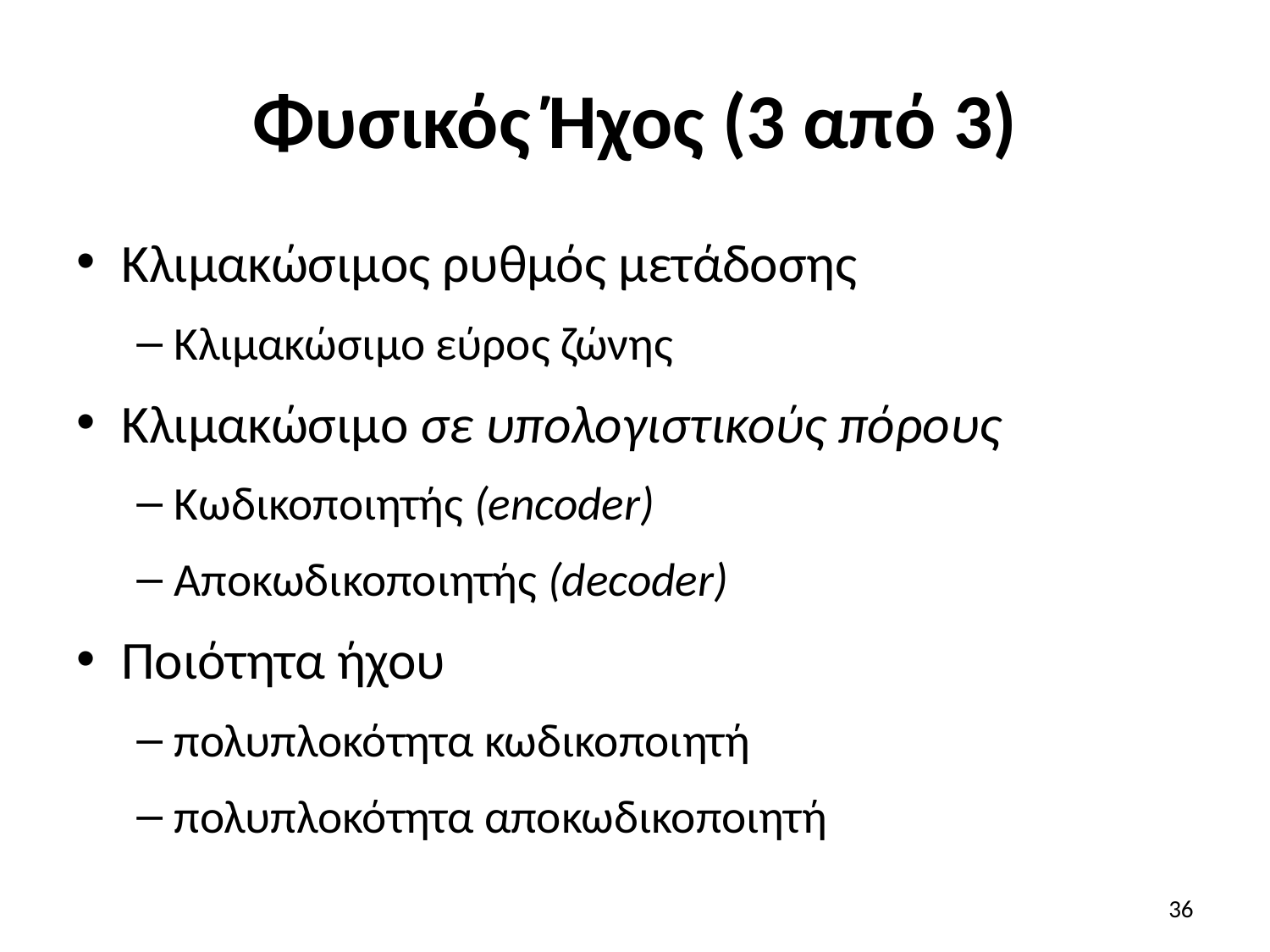

# Φυσικός Ήχος (3 από 3)
Κλιμακώσιμος ρυθμός μετάδοσης
Κλιμακώσιμο εύρος ζώνης
Κλιμακώσιμο σε υπολογιστικούς πόρους
Κωδικοποιητής (encoder)
Αποκωδικοποιητής (decoder)
Ποιότητα ήχου
πολυπλοκότητα κωδικοποιητή
πολυπλοκότητα αποκωδικοποιητή
36